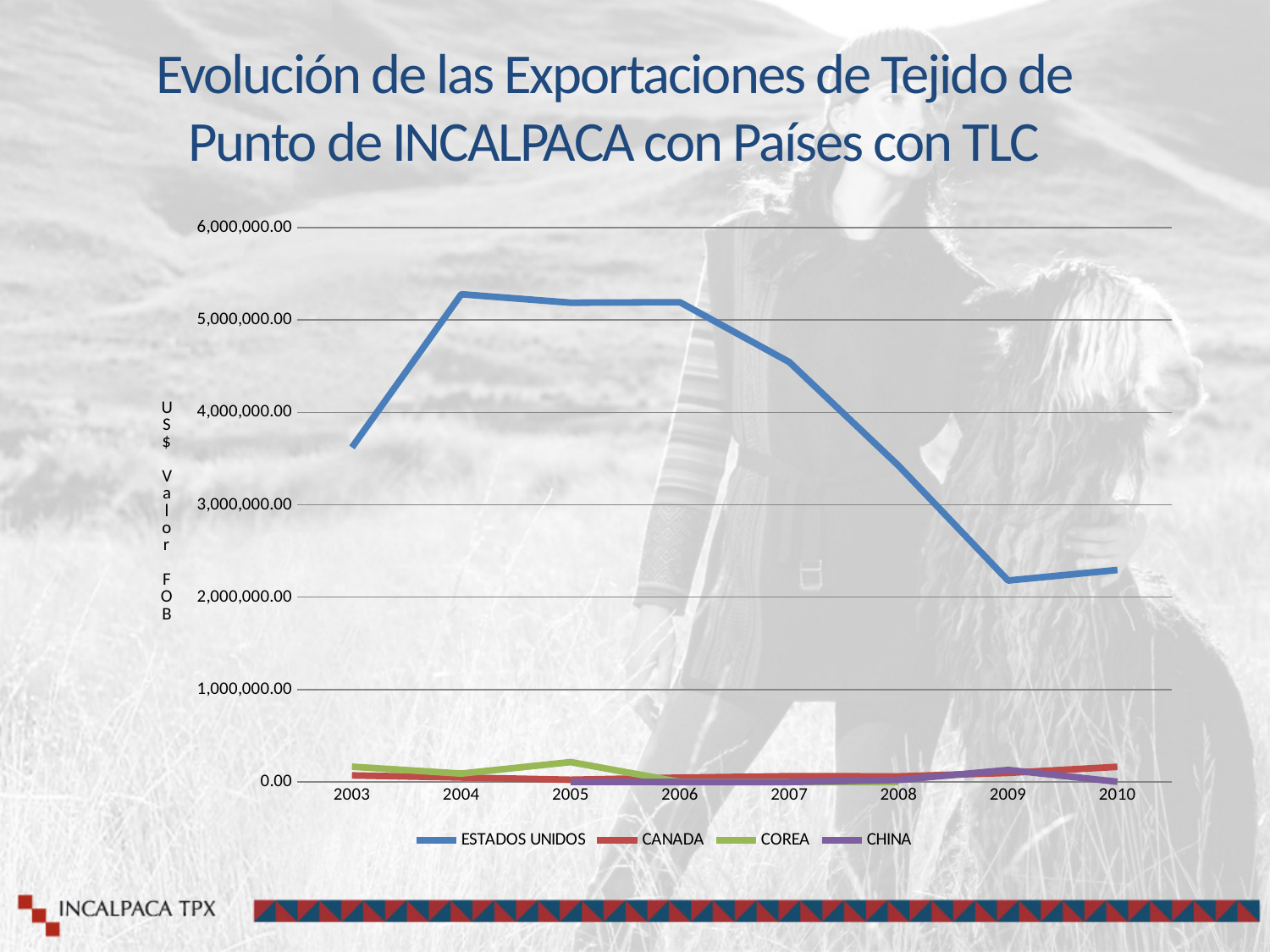

Evolución de las Exportaciones de Tejido de Punto de INCALPACA con Países con TLC

### Chart

| Category | ESTADOS UNIDOS | CANADA | COREA | CHINA |
|---|---|---|---|---|
| 2003 | 3621503.7100000004 | 71885.23 | 165909.44 | None |
| 2004 | 5278676.19 | 48323.68 | 90868.17000000003 | None |
| 2005 | 5187653.649999999 | 24360.09 | 215744.0 | 1970.0 |
| 2006 | 5192586.84 | 47483.58000000001 | 911.0 | 0.0 |
| 2007 | 4544504.08 | 62945.65 | 187.0 | 0.0 |
| 2008 | 3421932.0379999997 | 61078.94800000001 | 0.0 | 22546.16 |
| 2009 | 2180181.9490000005 | 98871.01999999999 | None | 130613.65000000002 |
| 2010 | 2294565.0149999997 | 164287.8899999999 | 3940.4 | 3064.69 |